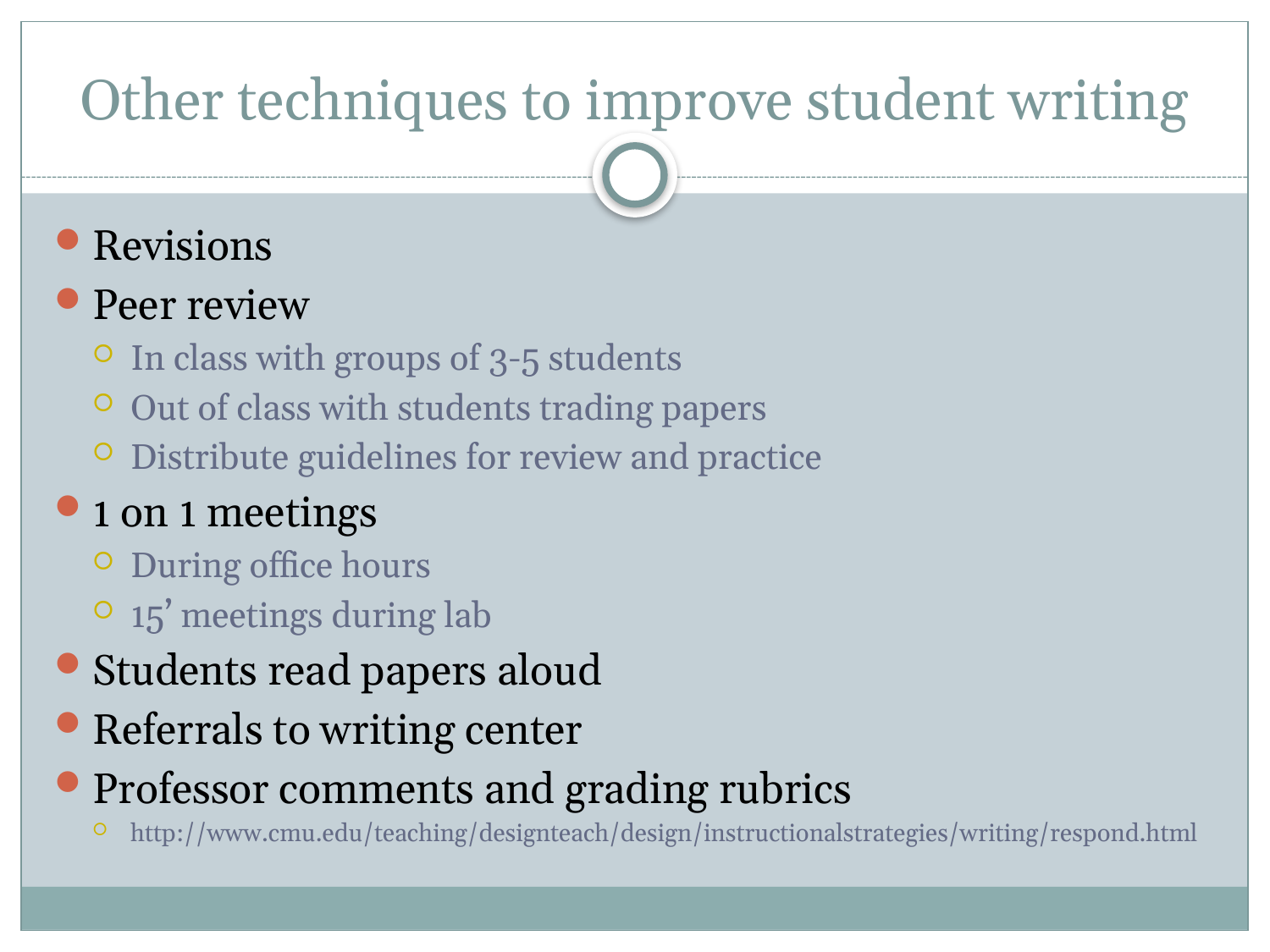

# Other techniques to improve student writing
Revisions
Peer review
In class with groups of 3-5 students
Out of class with students trading papers
Distribute guidelines for review and practice
1 on 1 meetings
During office hours
15’ meetings during lab
Students read papers aloud
Referrals to writing center
Professor comments and grading rubrics
http://www.cmu.edu/teaching/designteach/design/instructionalstrategies/writing/respond.html